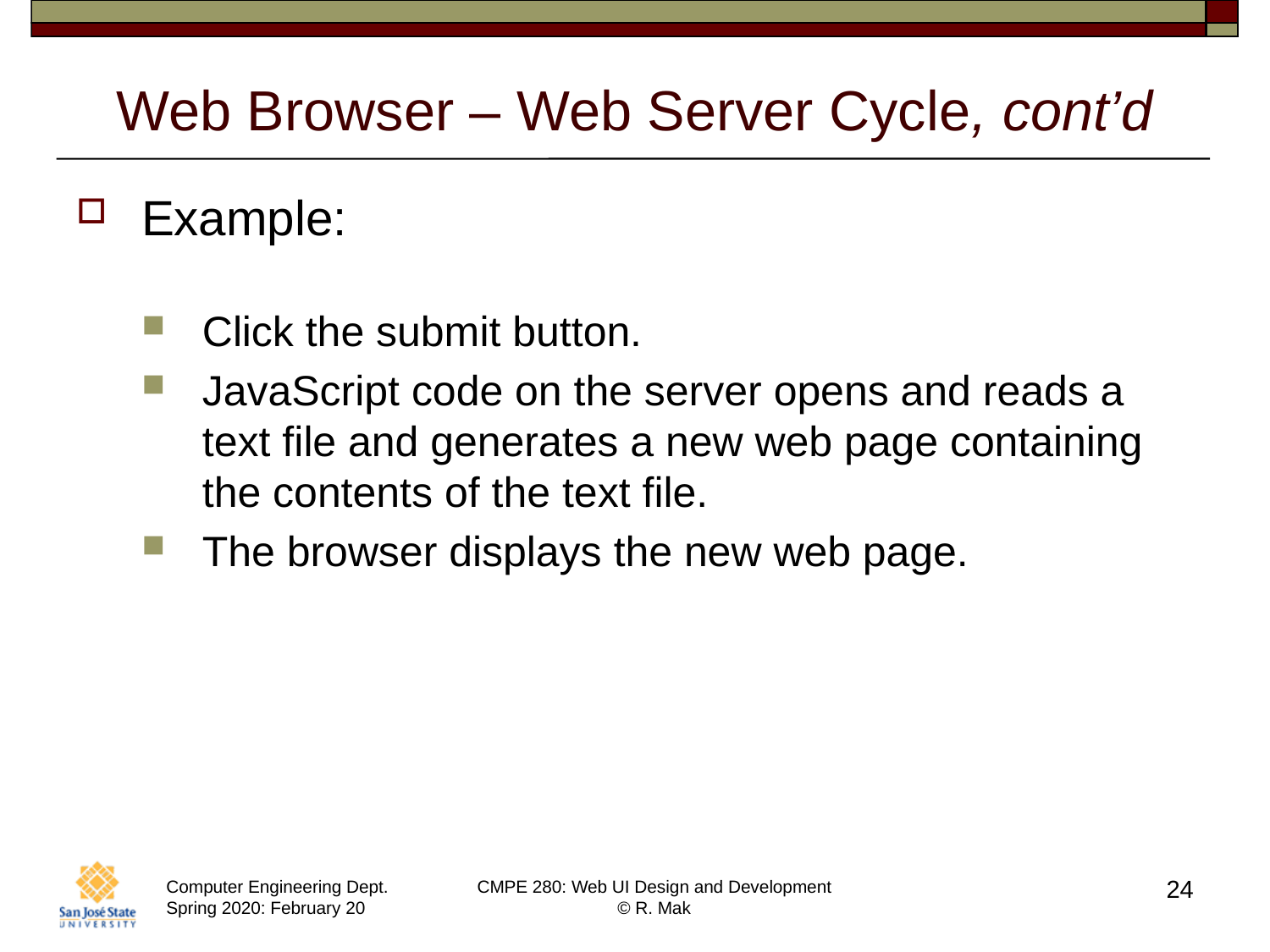

# Web Browser – Web Server Cycle, cont’d
Example:

Click the submit button.
JavaScript code on the server opens and reads a text file and generates a new web page containing the contents of the text file.
The browser displays the new web page.
24